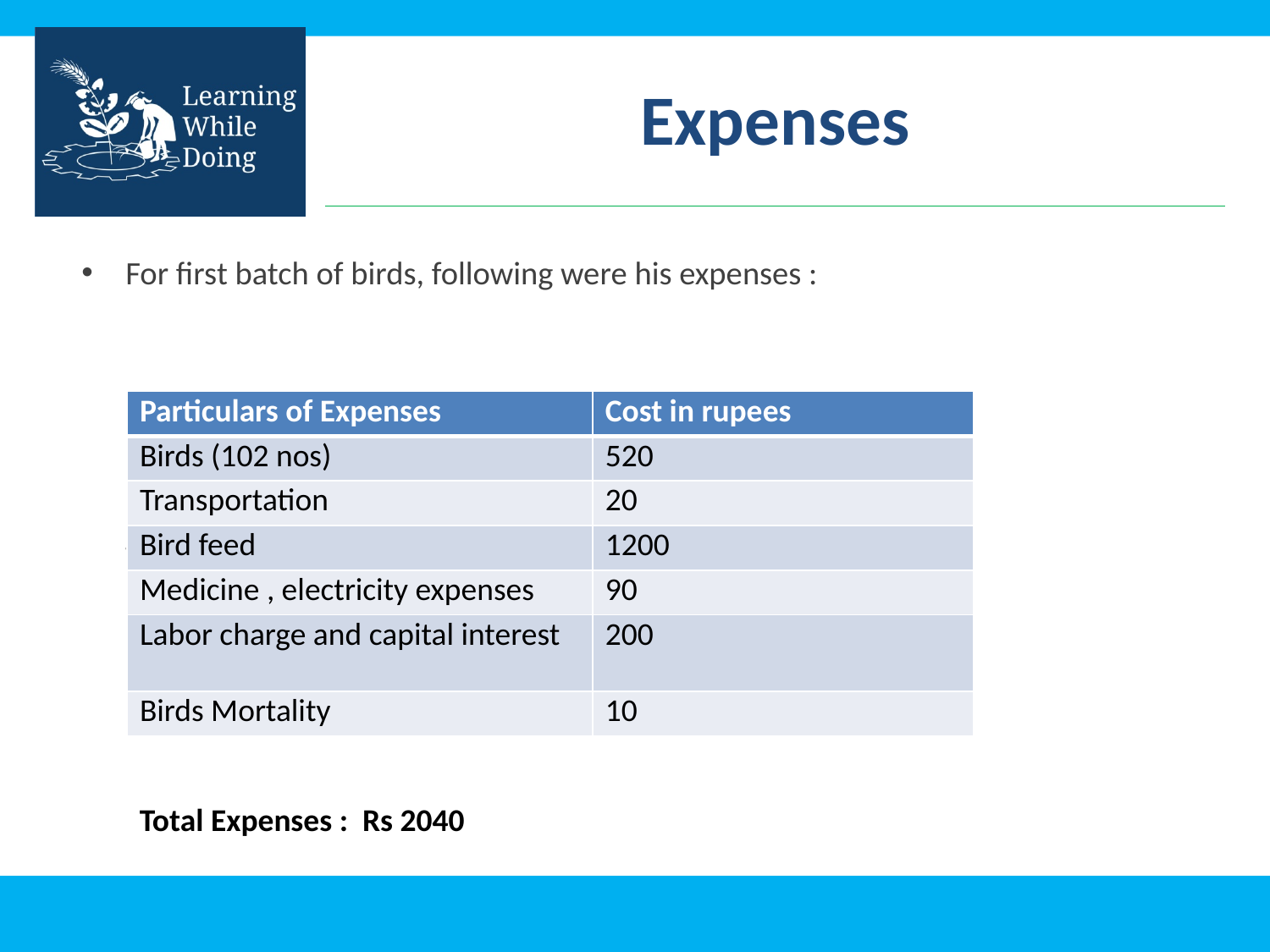

# Expenses
For first batch of birds, following were his expenses :

				Total      2040 rupees

| Particulars of Expenses | Cost in rupees |
| --- | --- |
| Birds (102 nos) | 520 |
| Transportation | 20 |
| Bird feed | 1200 |
| Medicine , electricity expenses | 90 |
| Labor charge and capital interest | 200 |
| Birds Mortality | 10 |
Total Expenses :  Rs 2040